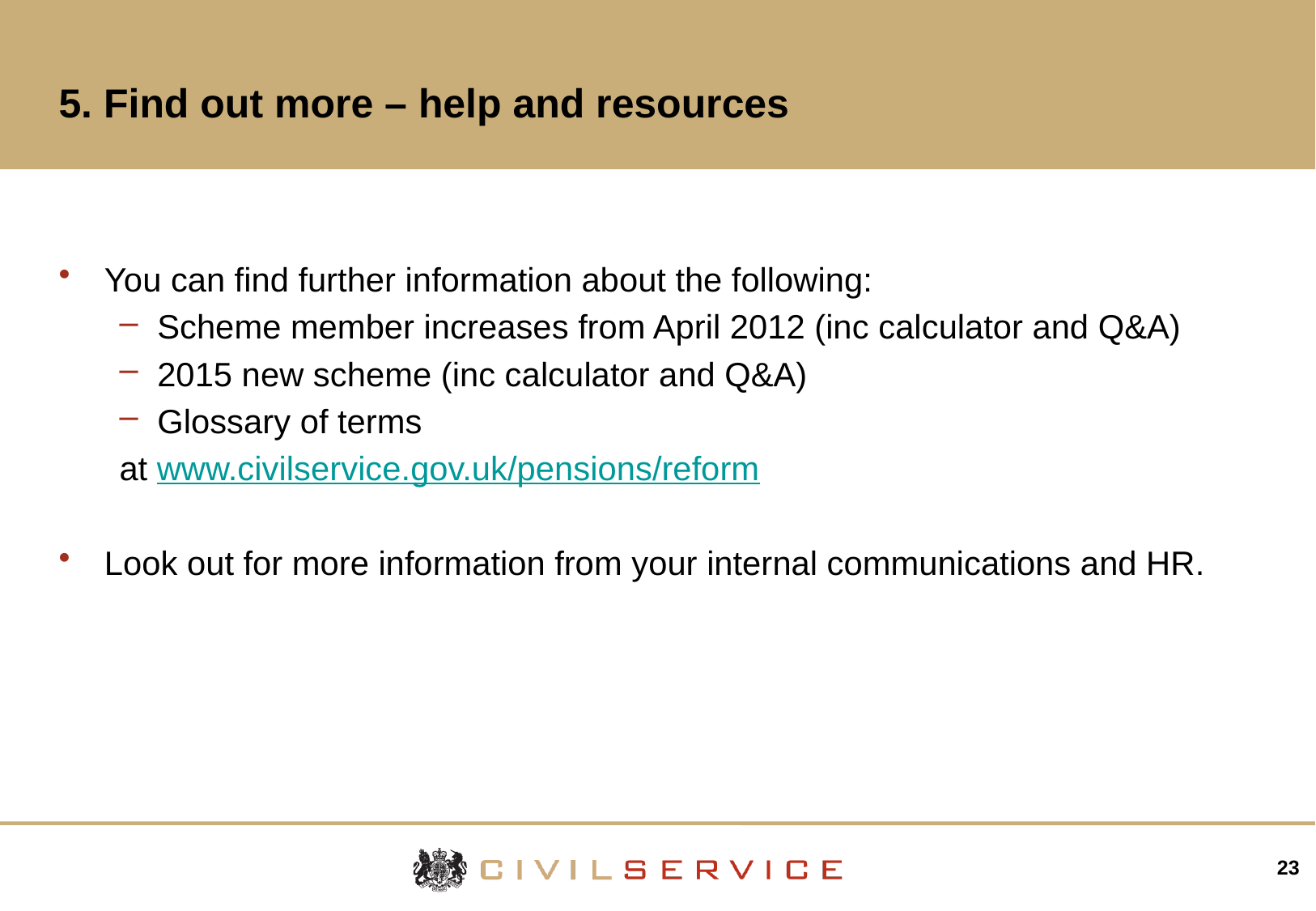

# 5. Find out more – help and resources

You can find further information about the following:
Scheme member increases from April 2012 (inc calculator and Q&A)
2015 new scheme (inc calculator and Q&A)
Glossary of terms
at www.civilservice.gov.uk/pensions/reform

Look out for more information from your internal communications and HR.